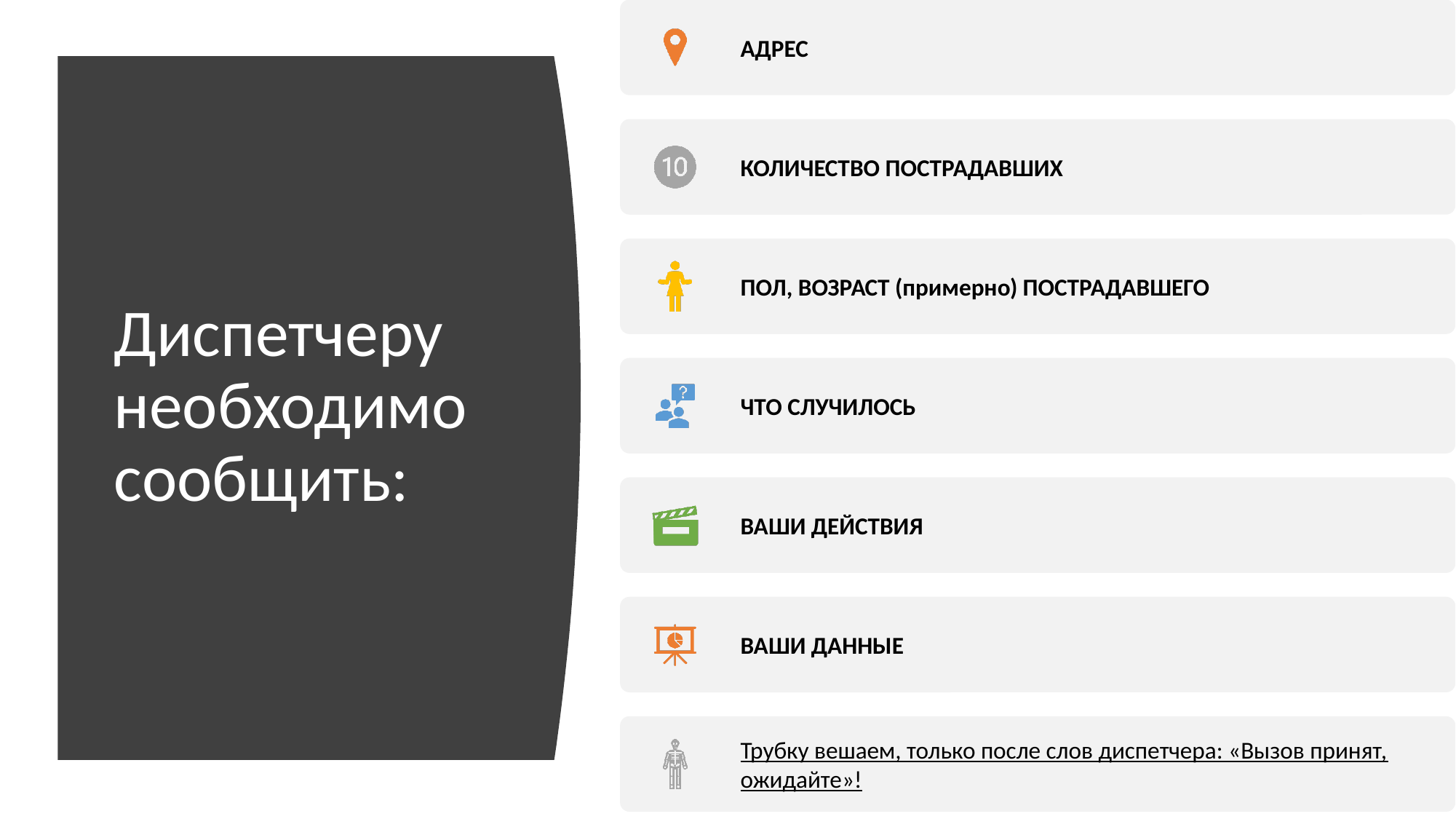

АДРЕС
КОЛИЧЕСТВО ПОСТРАДАВШИХ
ПОЛ, ВОЗРАСТ (примерно) ПОСТРАДАВШЕГО
ЧТО СЛУЧИЛОСЬ
ВАШИ ДЕЙСТВИЯ
ВАШИ ДАННЫЕ
Трубку вешаем, только после слов диспетчера: «Вызов принят, ожидайте»!

# Диспетчеру необходимо сообщить: